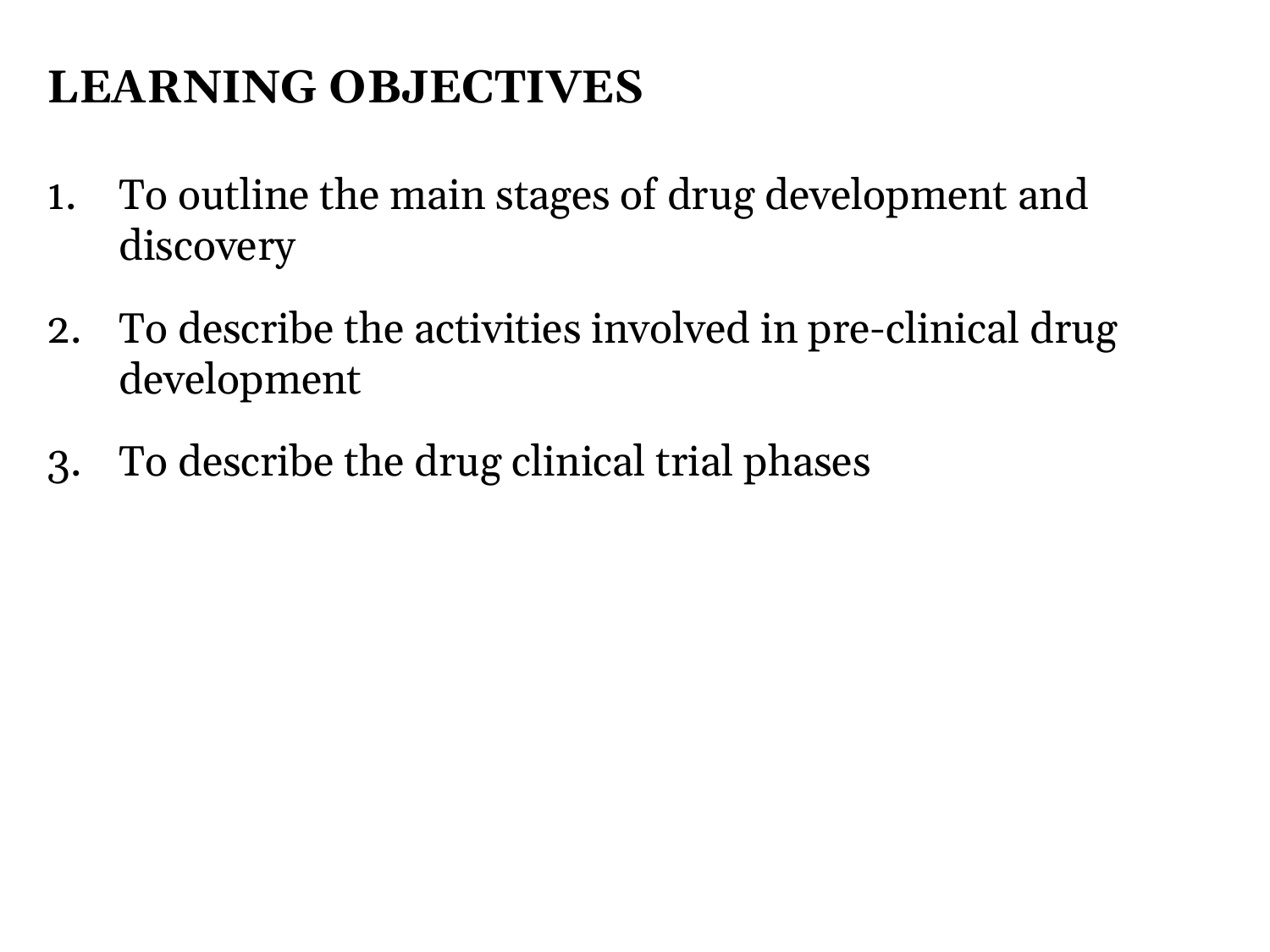

LEARNING OBJECTIVES
To outline the main stages of drug development and discovery
To describe the activities involved in pre-clinical drug development
To describe the drug clinical trial phases